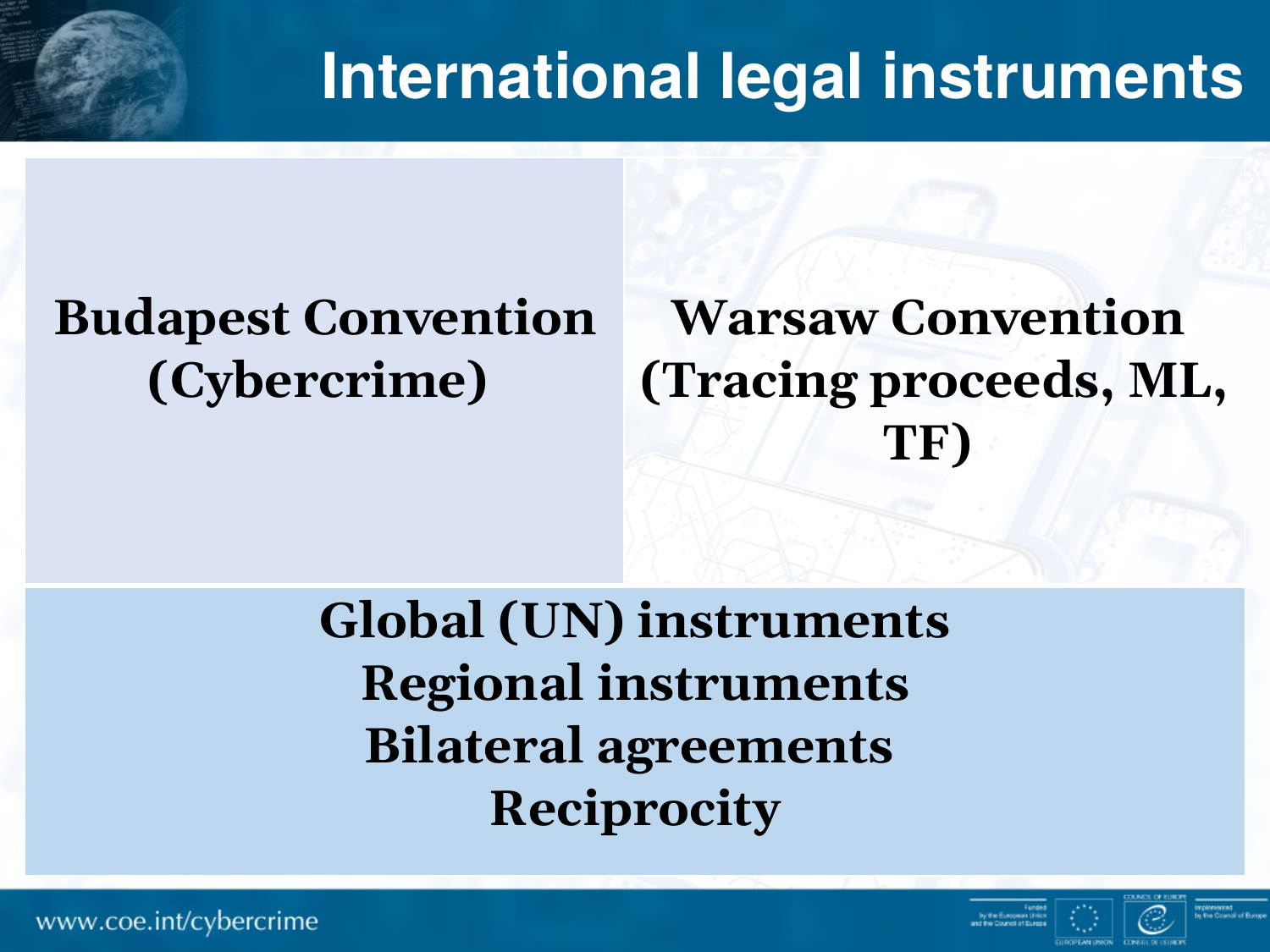

# International legal instruments
| Budapest Convention (Cybercrime) | Warsaw Convention (Tracing proceeds, ML, TF) |
| --- | --- |
| Global (UN) instruments Regional instruments Bilateral agreements Reciprocity |  |